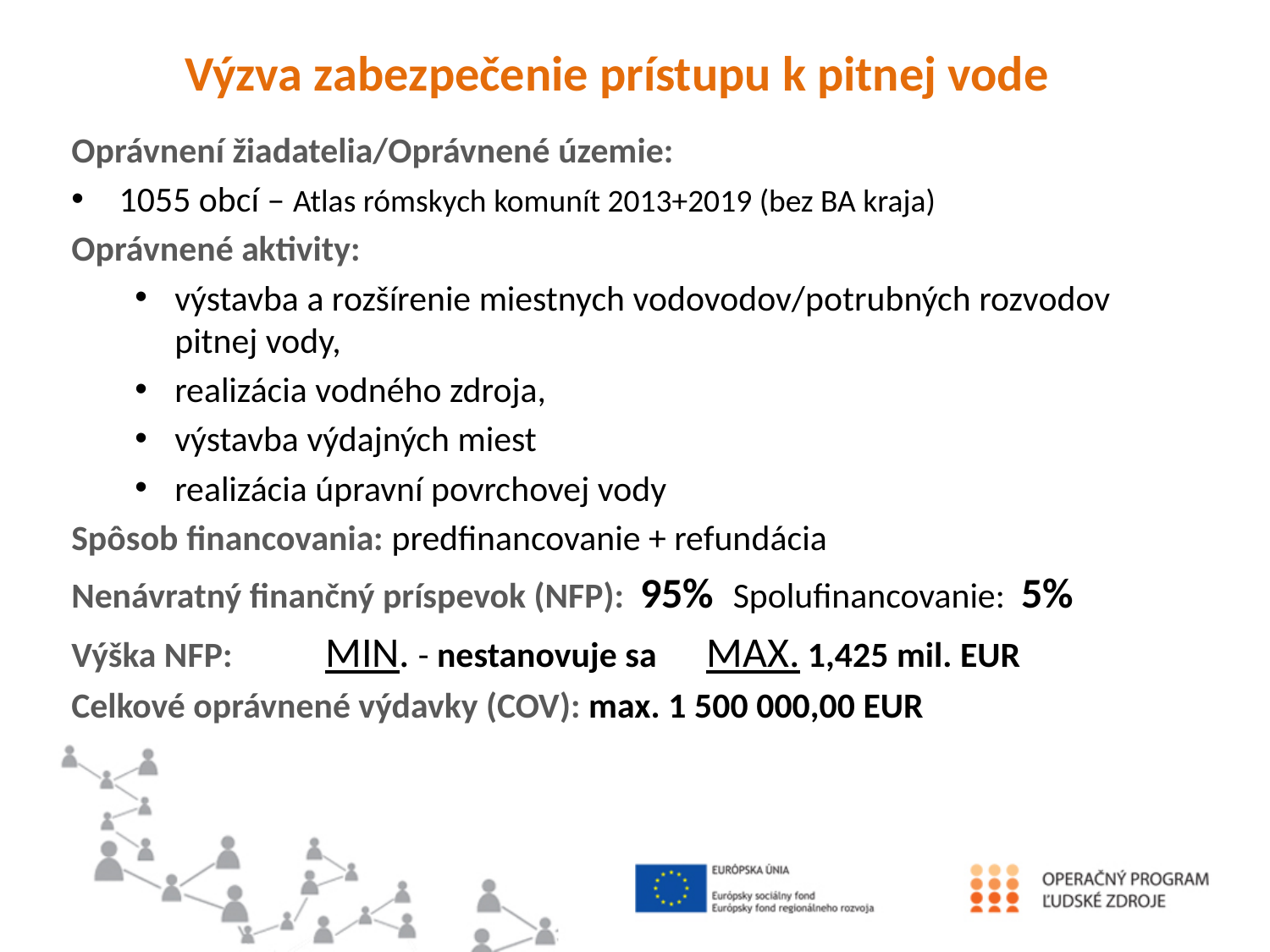

Výzva zabezpečenie prístupu k pitnej vode

Oprávnení žiadatelia/Oprávnené územie:
1055 obcí – Atlas rómskych komunít 2013+2019 (bez BA kraja)
Oprávnené aktivity:
výstavba a rozšírenie miestnych vodovodov/potrubných rozvodov pitnej vody,
realizácia vodného zdroja,
výstavba výdajných miest
realizácia úpravní povrchovej vody
Spôsob financovania: predfinancovanie + refundácia
Nenávratný finančný príspevok (NFP):  95%  Spolufinancovanie:  5%
Výška NFP: 	MIN. - nestanovuje sa	MAX. 1,425 mil. EUR
Celkové oprávnené výdavky (COV): max. 1 500 000,00 EUR

#